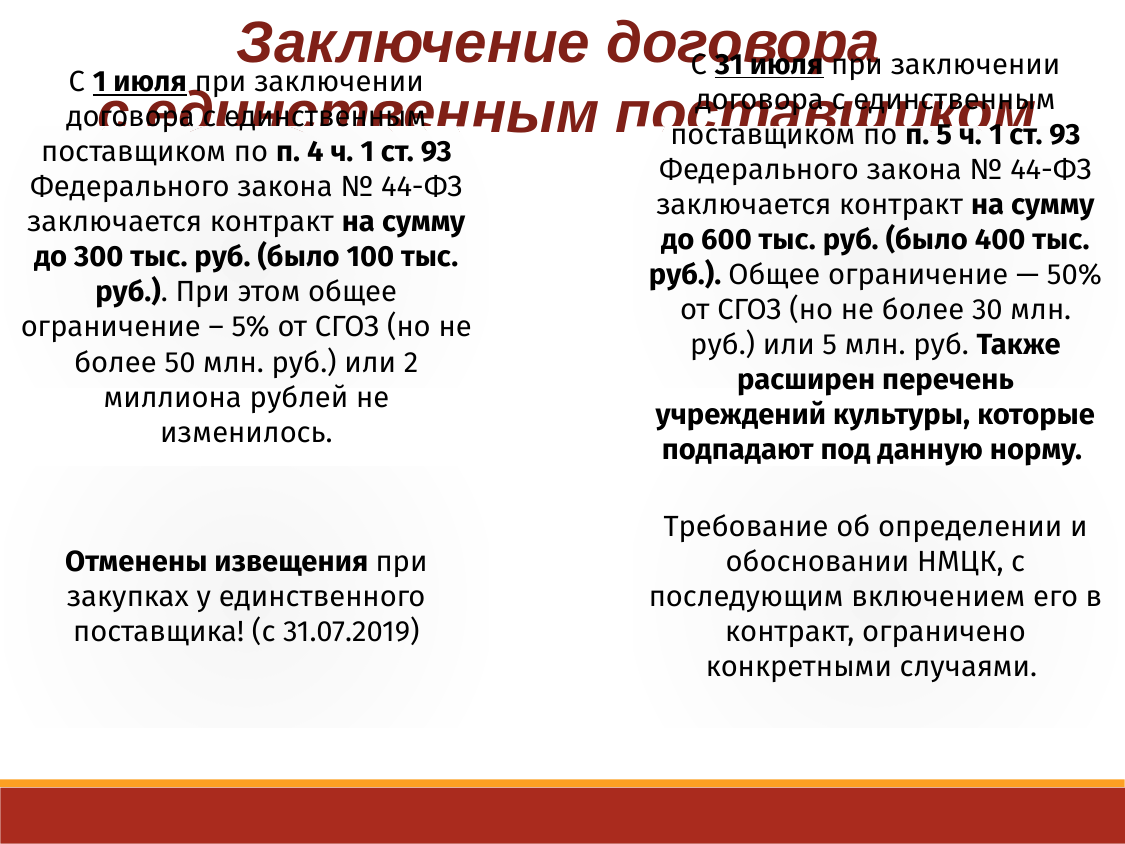

Заключение договора
с единственным поставщиком
Отменены извещения при закупках у единственного поставщика! (с 31.07.2019)
Требование об определении и обосновании НМЦК, с последующим включением его в контракт, ограничено конкретными случаями.